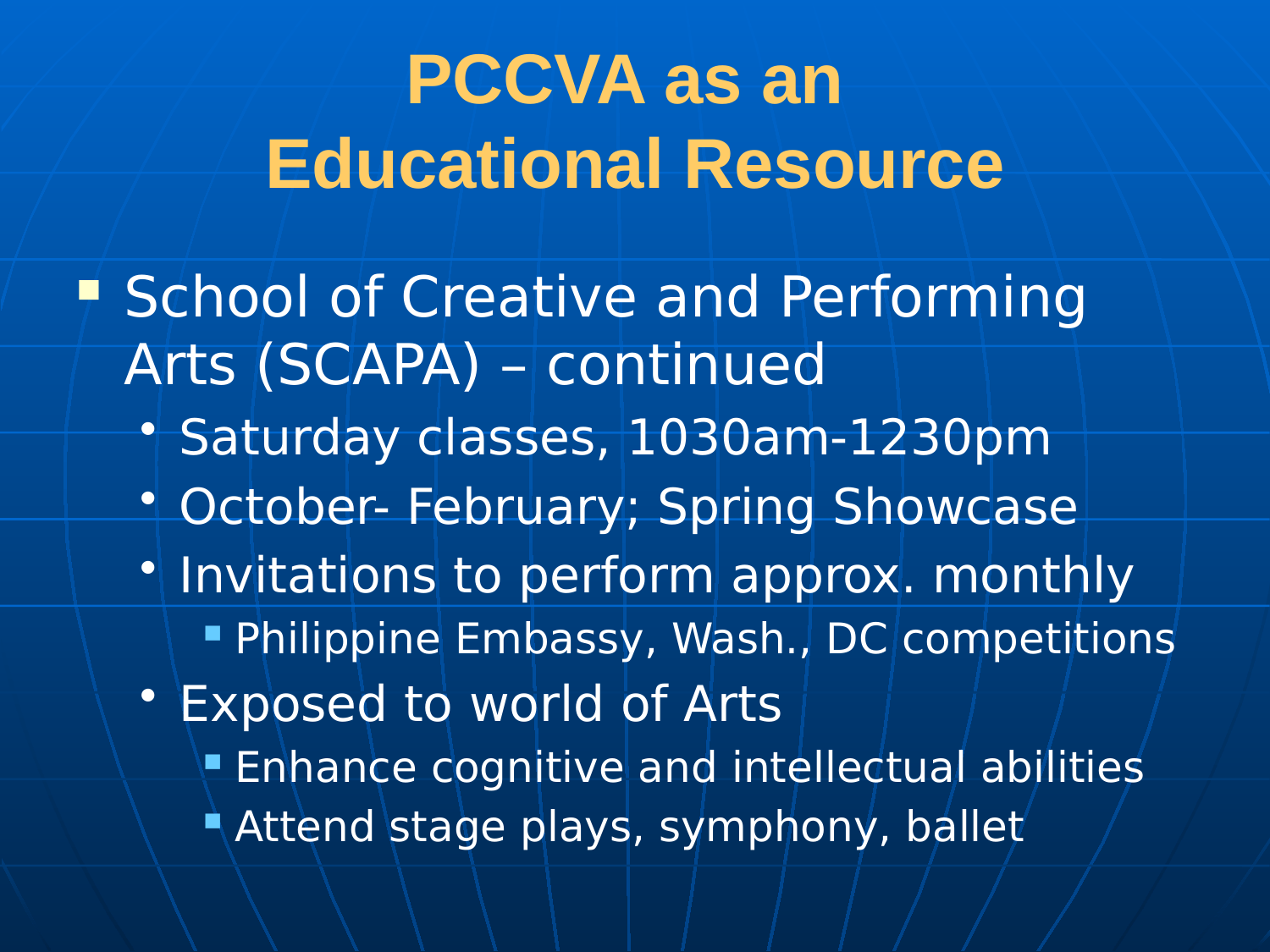

# PCCVA as an Educational Resource
School of Creative and Performing Arts (SCAPA) – continued
Saturday classes, 1030am-1230pm
October- February; Spring Showcase
Invitations to perform approx. monthly
Philippine Embassy, Wash., DC competitions
Exposed to world of Arts
Enhance cognitive and intellectual abilities
Attend stage plays, symphony, ballet